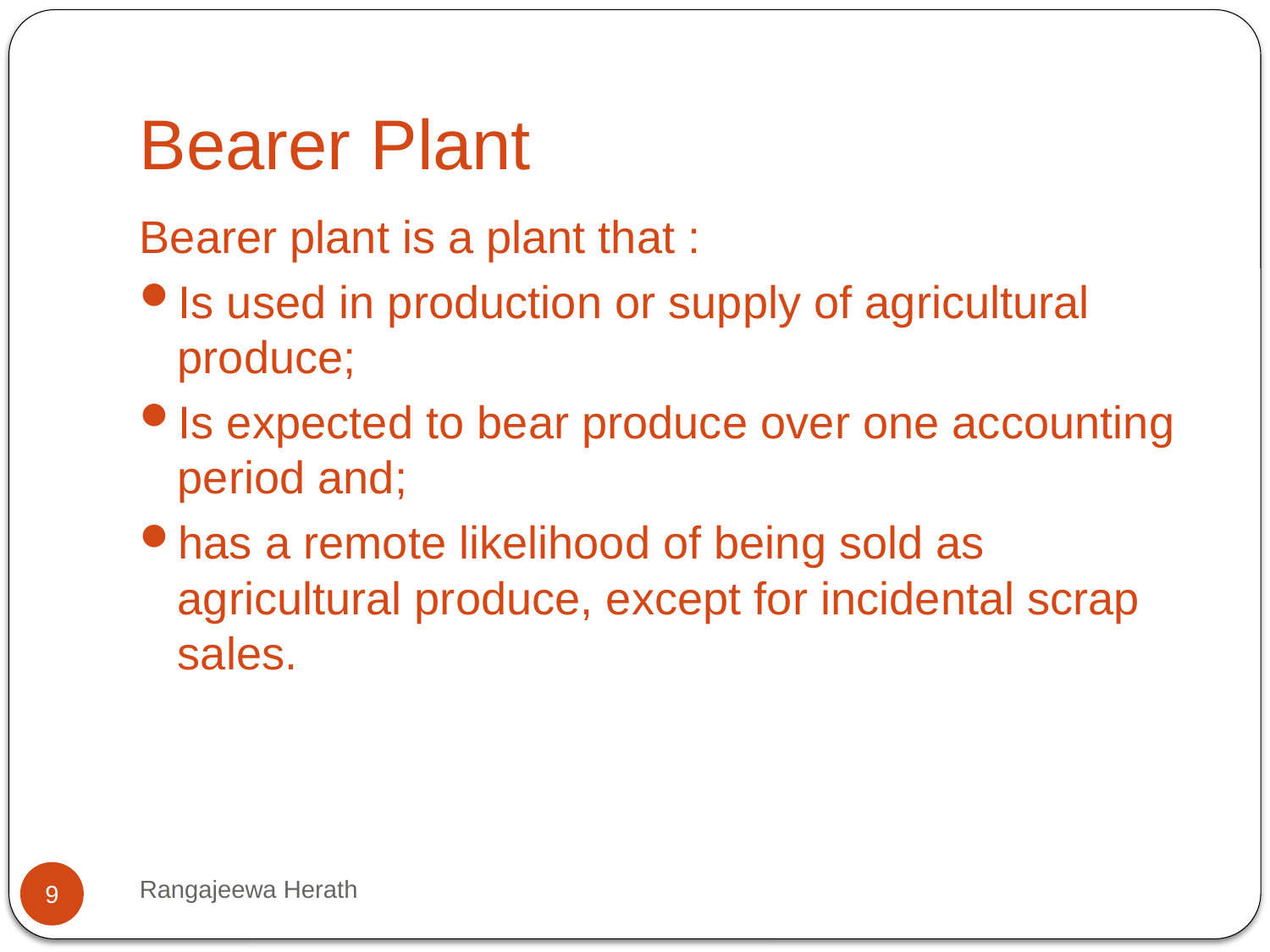

# Bearer Plant
Bearer plant is a plant that :
Is used in production or supply of agricultural produce;
Is expected to bear produce over one accounting period and;
has a remote likelihood of being sold as agricultural produce, except for incidental scrap sales.

Rangajeewa Herath
9